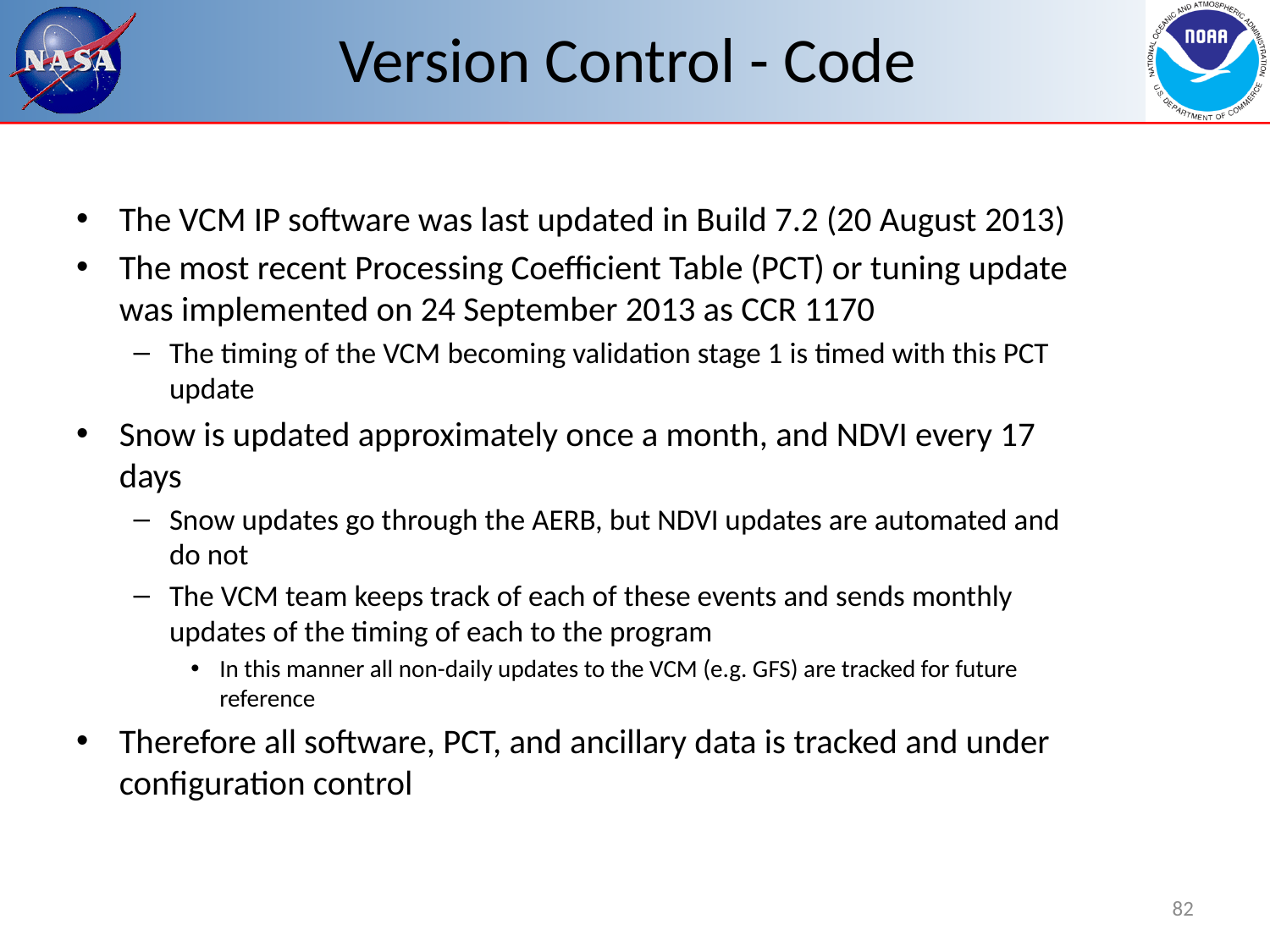

# Version Control - Code
The VCM IP software was last updated in Build 7.2 (20 August 2013)
The most recent Processing Coefficient Table (PCT) or tuning update was implemented on 24 September 2013 as CCR 1170
The timing of the VCM becoming validation stage 1 is timed with this PCT update
Snow is updated approximately once a month, and NDVI every 17 days
Snow updates go through the AERB, but NDVI updates are automated and do not
The VCM team keeps track of each of these events and sends monthly updates of the timing of each to the program
In this manner all non-daily updates to the VCM (e.g. GFS) are tracked for future reference
Therefore all software, PCT, and ancillary data is tracked and under configuration control
82